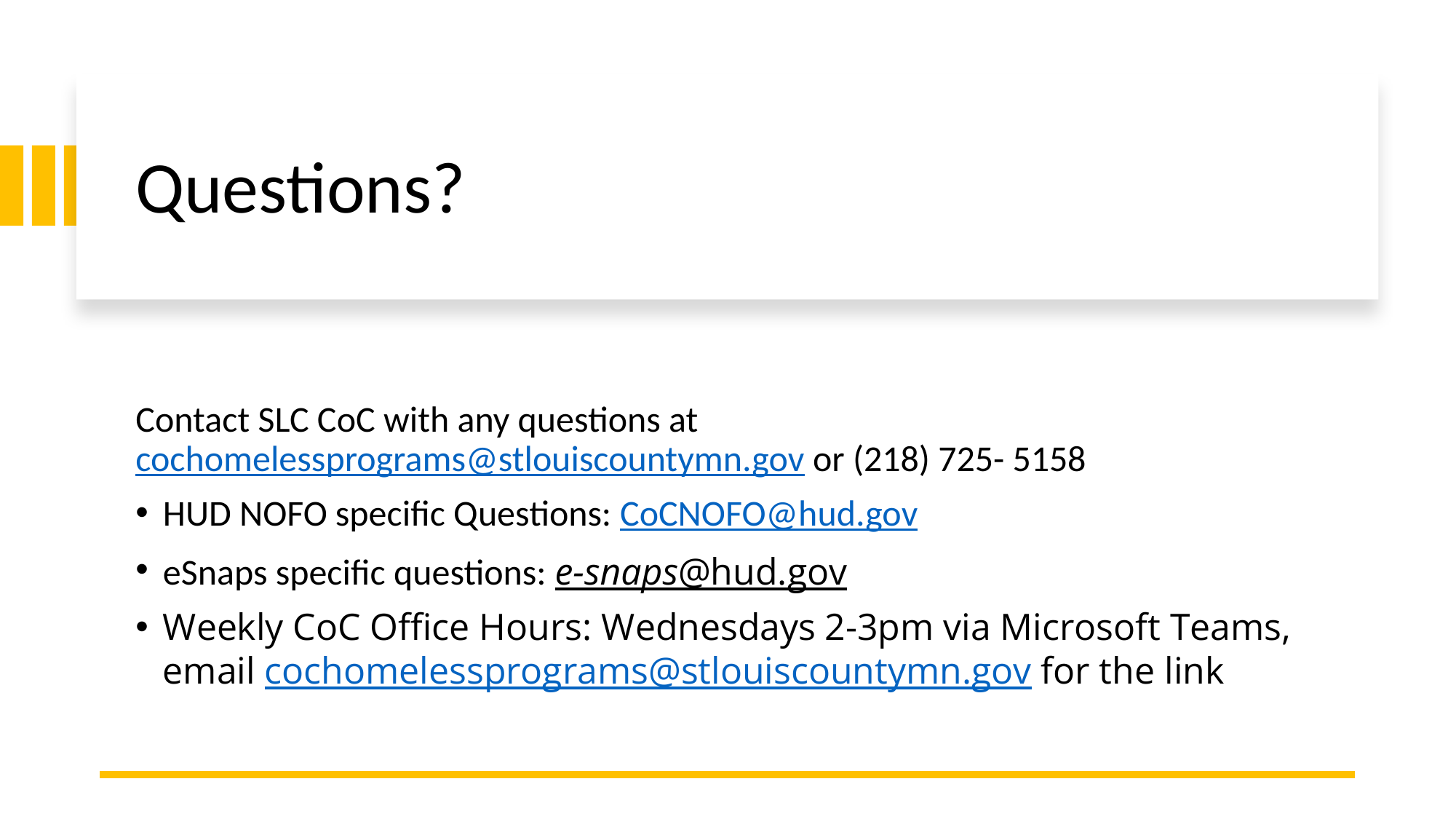

# Questions?

Contact SLC CoC with any questions at cochomelessprograms@stlouiscountymn.gov or (218) 725- 5158
HUD NOFO specific Questions: CoCNOFO@hud.gov
eSnaps specific questions: e-snaps@hud.gov
Weekly CoC Office Hours: Wednesdays 2-3pm via Microsoft Teams, email cochomelessprograms@stlouiscountymn.gov for the link